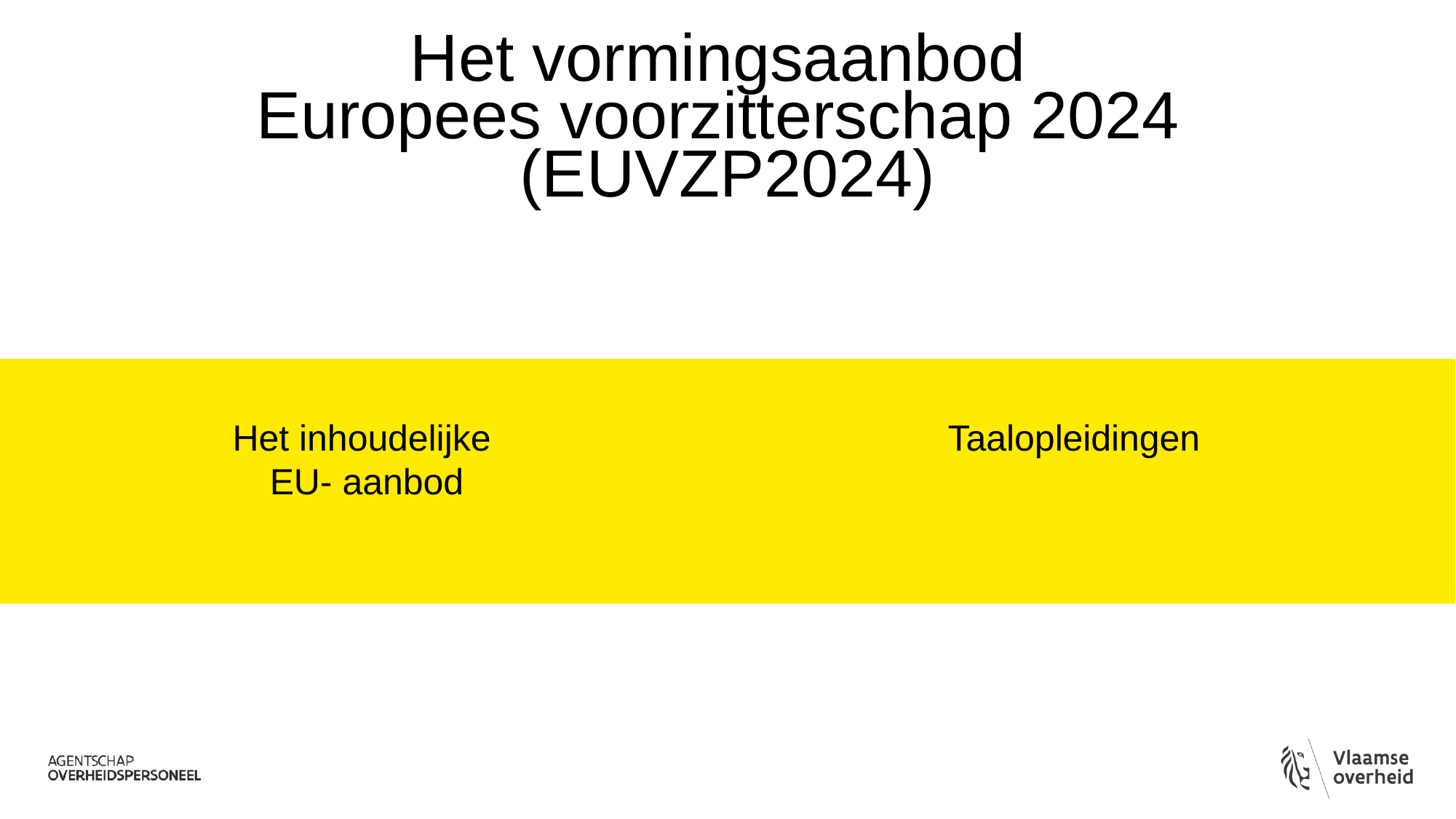

# Het vormingsaanbod Europees voorzitterschap 2024 (EUVZP2024)

Taalopleidingen
Het inhoudelijke  EU- aanbod